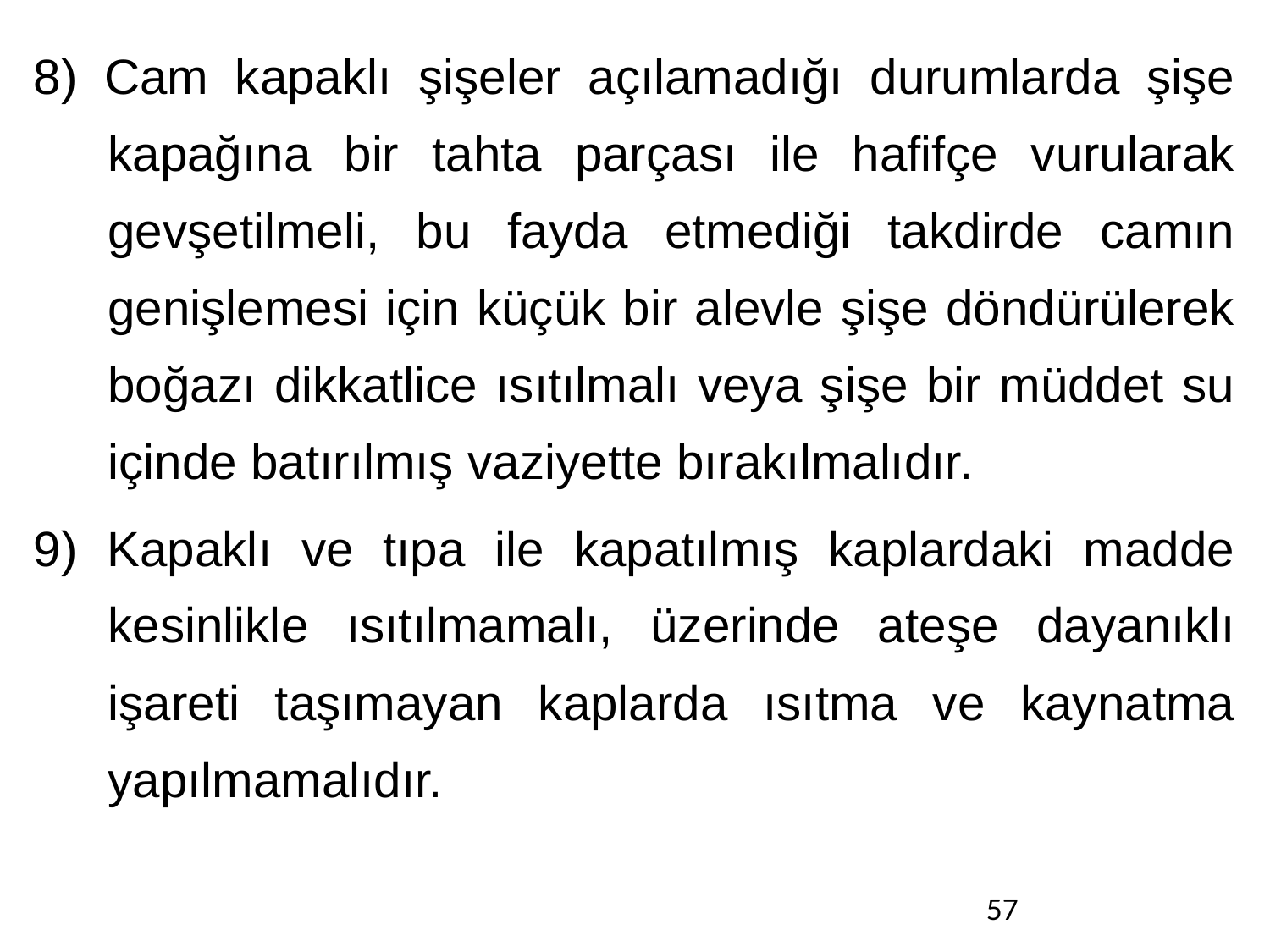

8) Cam kapaklı şişeler açılamadığı durumlarda şişe kapağına bir tahta parçası ile hafifçe vurularak gevşetilmeli, bu fayda etmediği takdirde camın genişlemesi için küçük bir alevle şişe döndürülerek boğazı dikkatlice ısıtılmalı veya şişe bir müddet su içinde batırılmış vaziyette bırakılmalıdır.
9) Kapaklı ve tıpa ile kapatılmış kaplardaki madde kesinlikle ısıtılmamalı, üzerinde ateşe dayanıklı işareti taşımayan kaplarda ısıtma ve kaynatma yapılmamalıdır.
57